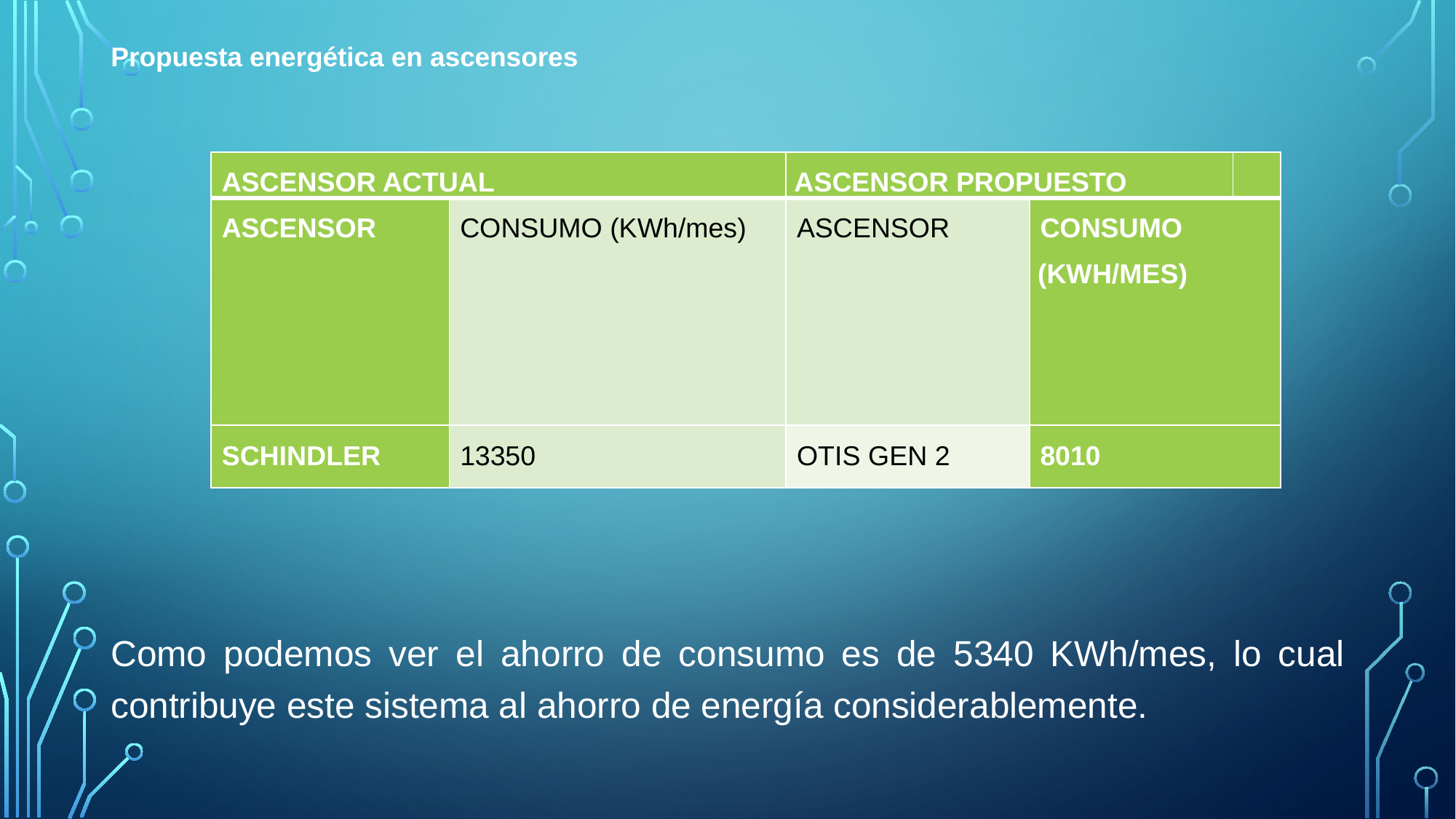

Propuesta energética en ascensores

Como podemos ver el ahorro de consumo es de 5340 KWh/mes, lo cual contribuye este sistema al ahorro de energía considerablemente.

| ASCENSOR ACTUAL |  | ASCENSOR PROPUESTO |  |  |
| --- | --- | --- | --- | --- |
| ASCENSOR | CONSUMO (KWh/mes) | ASCENSOR | CONSUMO (KWh/mes) |  |
| SCHINDLER | 13350 | OTIS GEN 2 | 8010 |  |